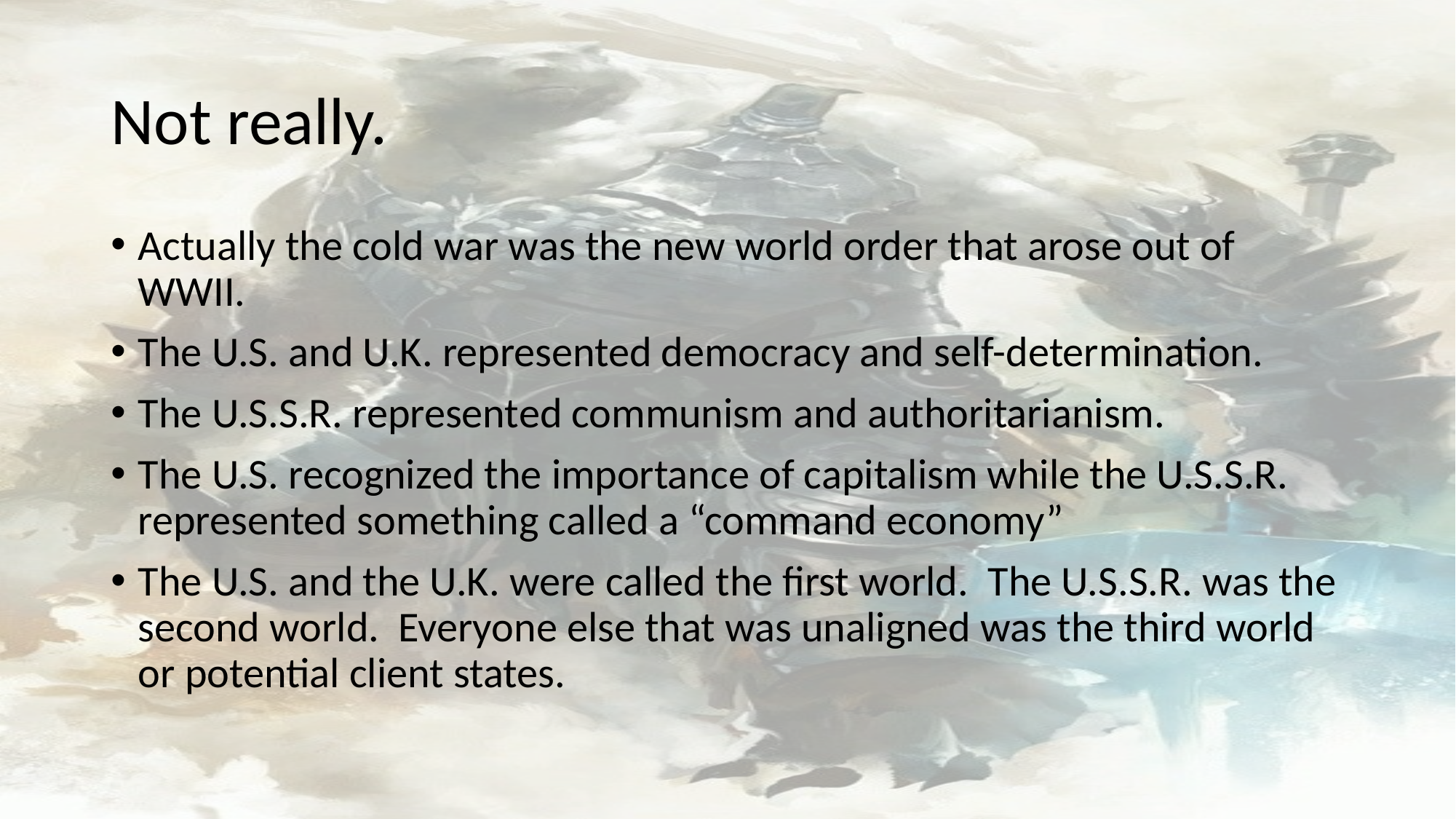

# Not really.
Actually the cold war was the new world order that arose out of WWII.
The U.S. and U.K. represented democracy and self-determination.
The U.S.S.R. represented communism and authoritarianism.
The U.S. recognized the importance of capitalism while the U.S.S.R. represented something called a “command economy”
The U.S. and the U.K. were called the first world.  The U.S.S.R. was the second world.  Everyone else that was unaligned was the third world or potential client states.